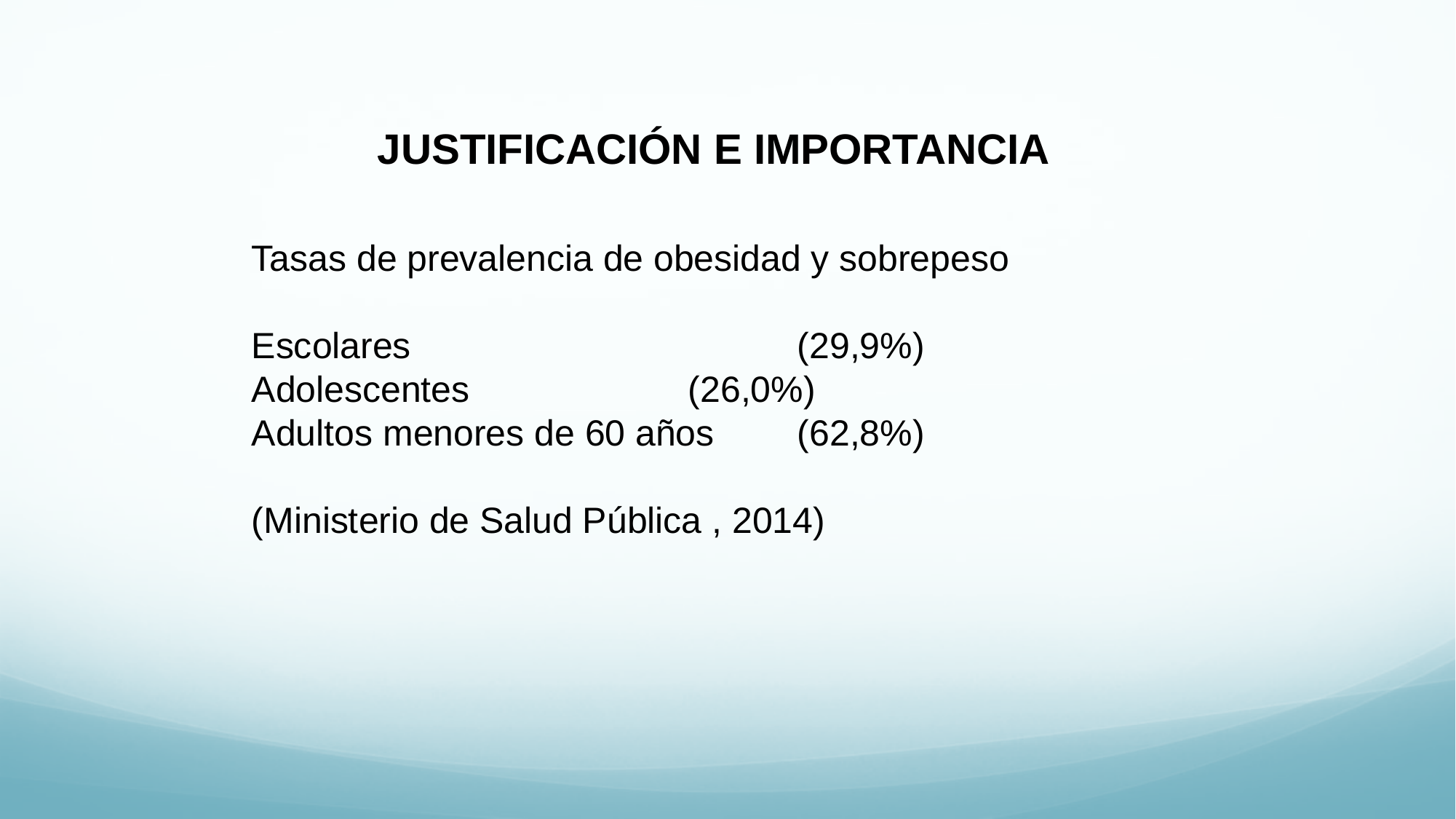

JUSTIFICACIÓN E IMPORTANCIA
Tasas de prevalencia de obesidad y sobrepeso

Escolares 				(29,9%)
Adolescentes			(26,0%)
Adultos menores de 60 años	(62,8%)

(Ministerio de Salud Pública , 2014)